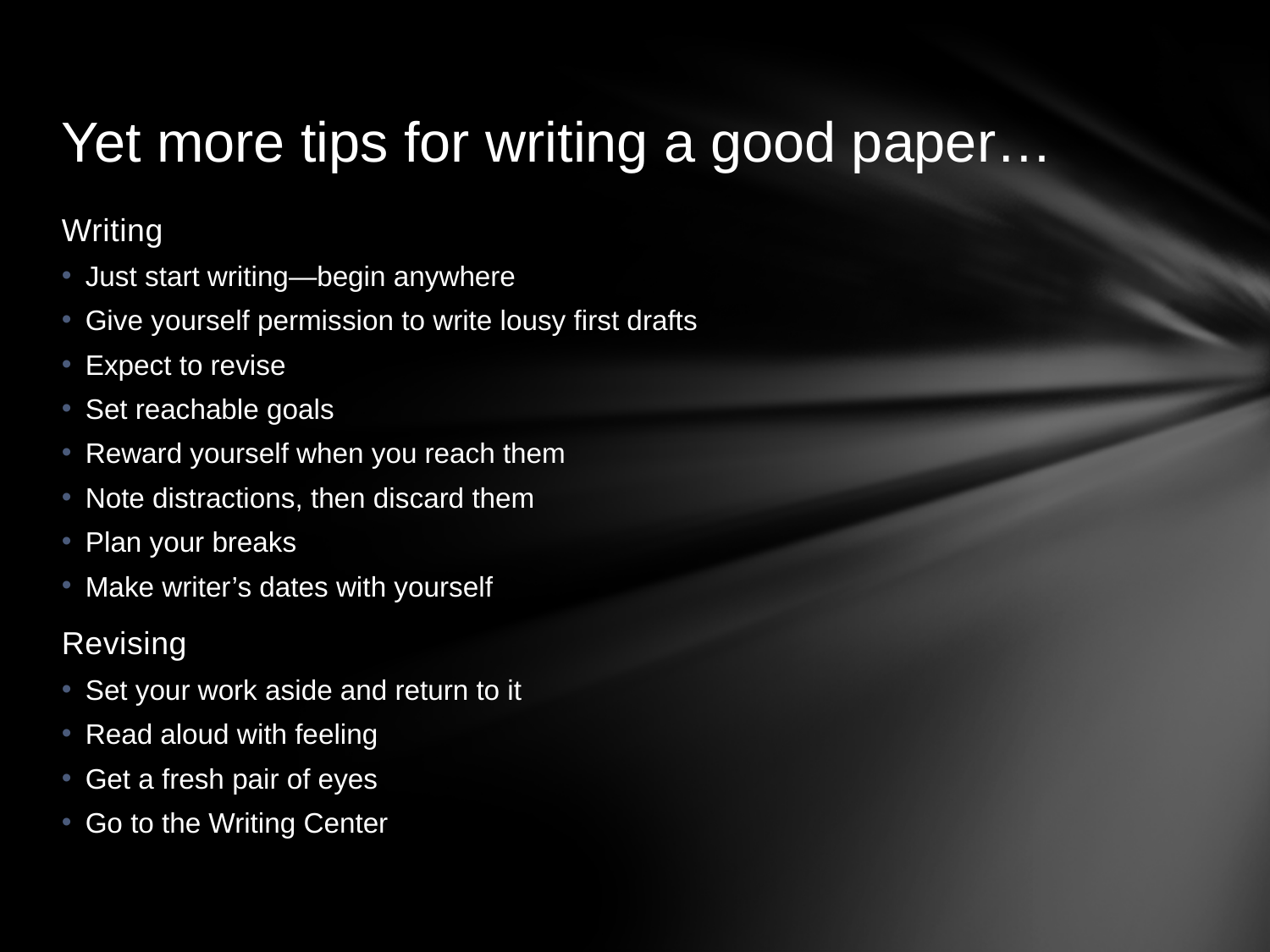

# Yet more tips for writing a good paper…
Writing
Just start writing—begin anywhere
Give yourself permission to write lousy first drafts
Expect to revise
Set reachable goals
Reward yourself when you reach them
Note distractions, then discard them
Plan your breaks
Make writer’s dates with yourself
Revising
Set your work aside and return to it
Read aloud with feeling
Get a fresh pair of eyes
Go to the Writing Center